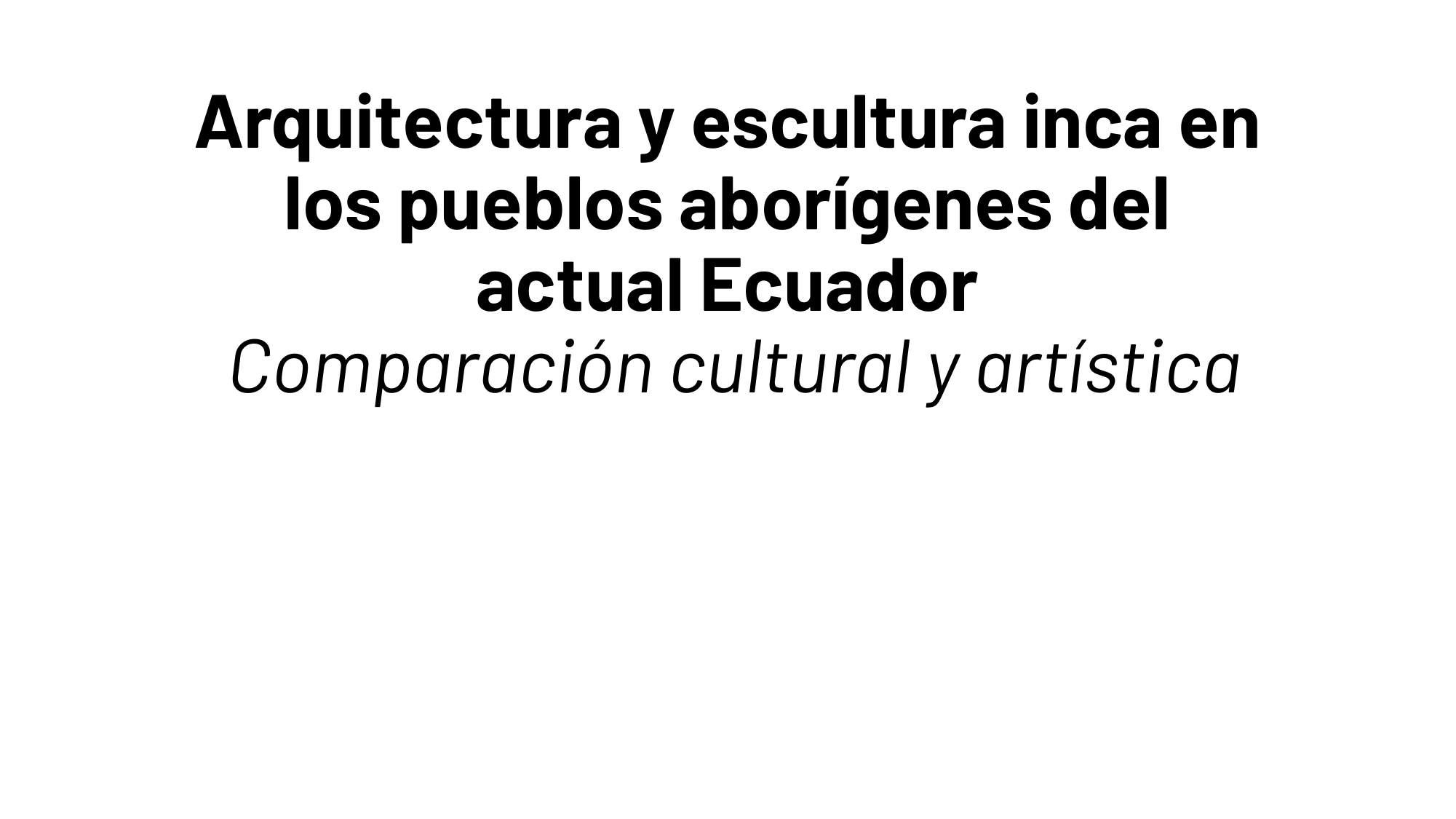

# Arquitectura y escultura inca en los pueblos aborígenes del actual Ecuador Comparación cultural y artística